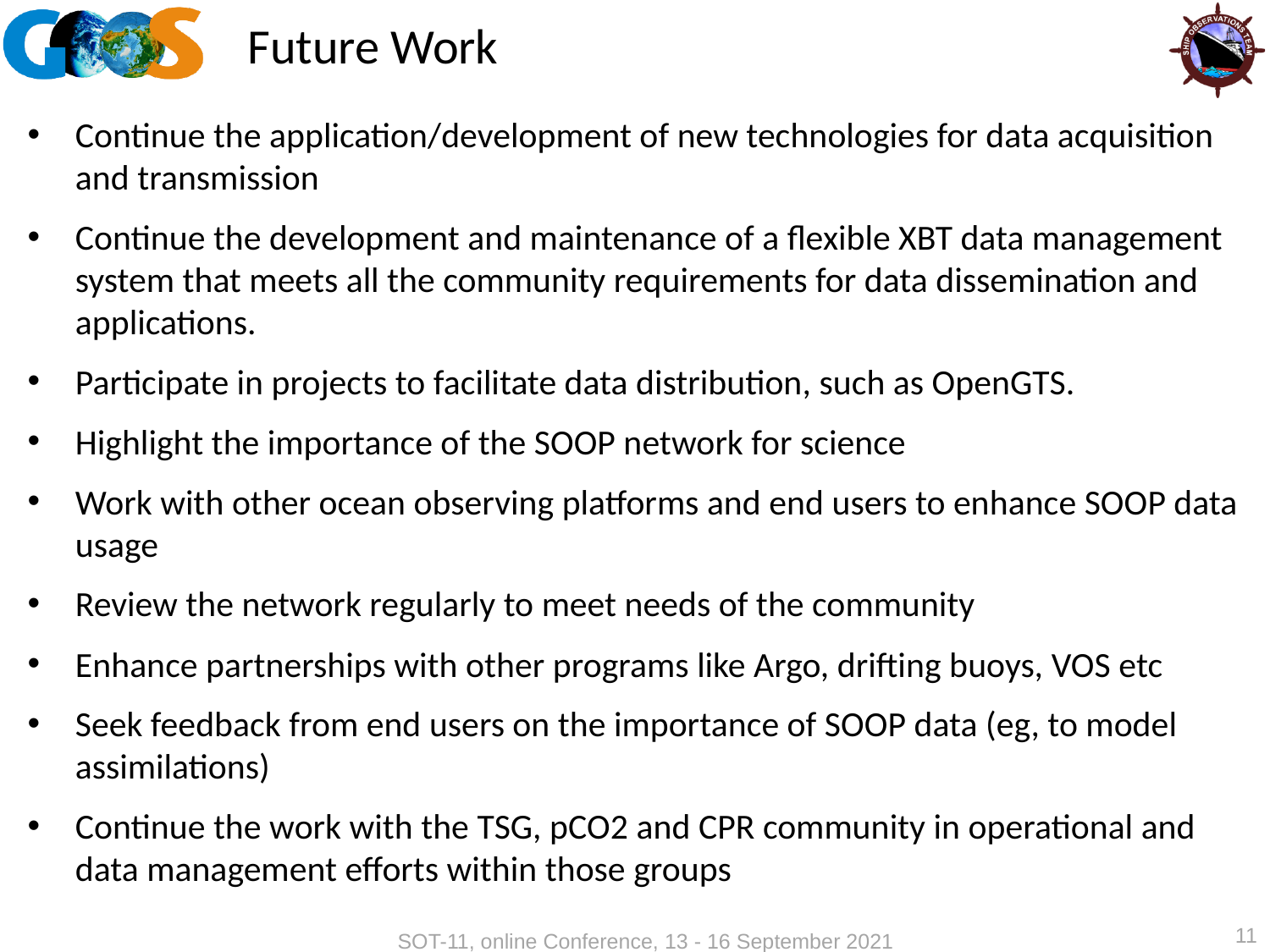

Future Work
Continue the application/development of new technologies for data acquisition and transmission
Continue the development and maintenance of a flexible XBT data management system that meets all the community requirements for data dissemination and applications.
Participate in projects to facilitate data distribution, such as OpenGTS.
Highlight the importance of the SOOP network for science
Work with other ocean observing platforms and end users to enhance SOOP data usage
Review the network regularly to meet needs of the community
Enhance partnerships with other programs like Argo, drifting buoys, VOS etc
Seek feedback from end users on the importance of SOOP data (eg, to model assimilations)
Continue the work with the TSG, pCO2 and CPR community in operational and data management efforts within those groups
11